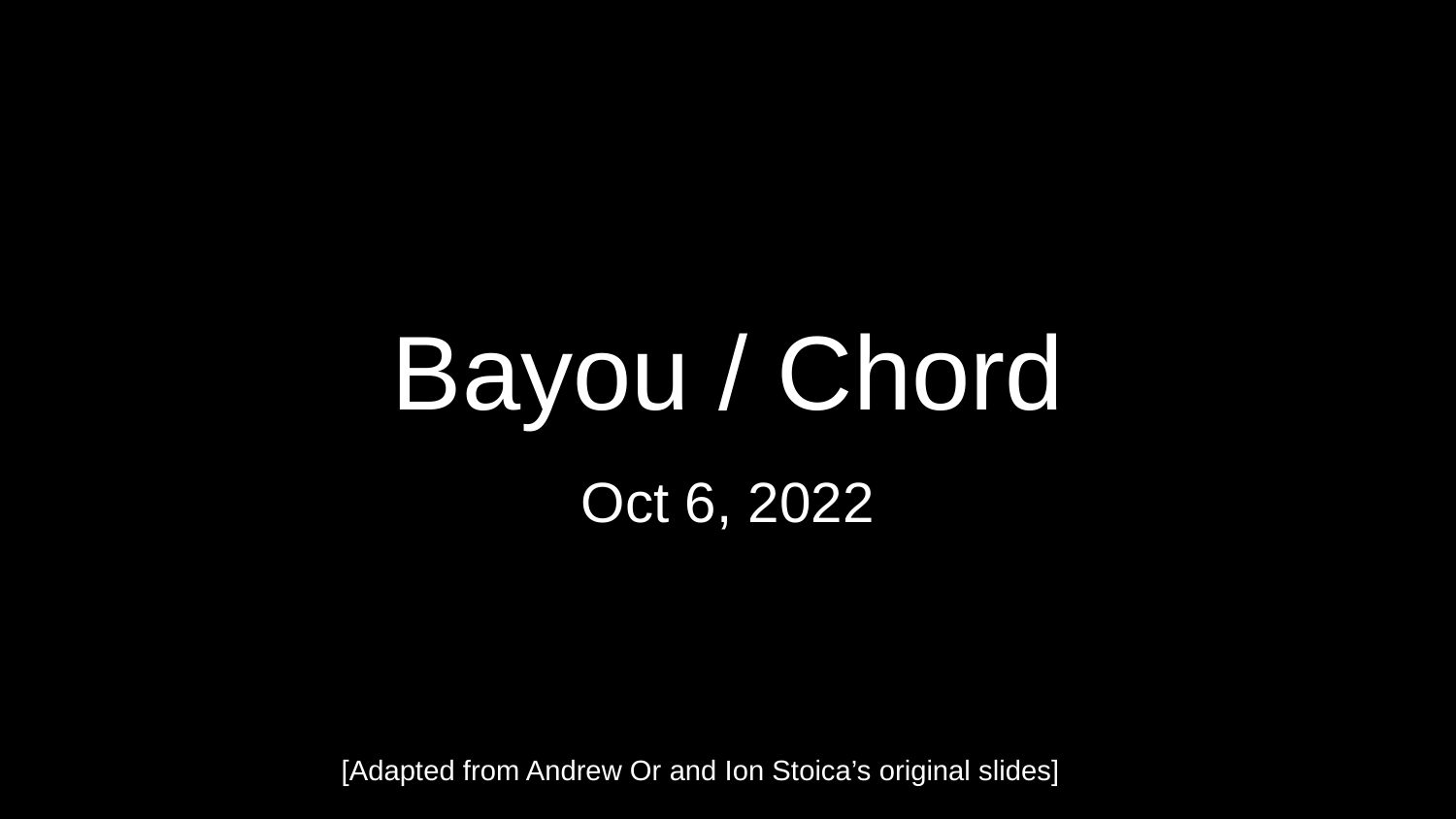

# Bayou / Chord
Oct 6, 2022

[Adapted from Andrew Or and Ion Stoica’s original slides]